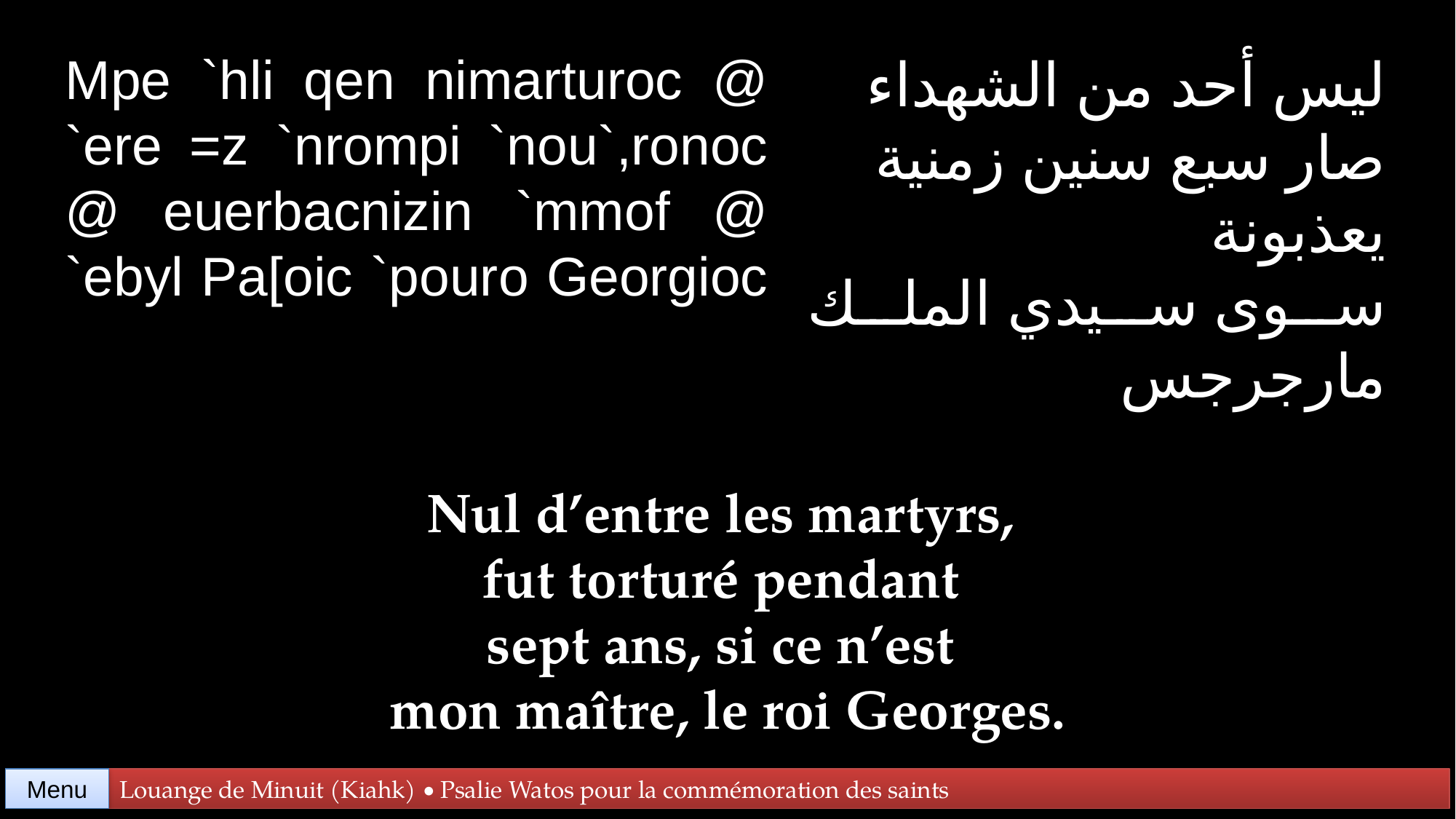

Mpe `hli qen nimarturoc @ `ere =z `nrompi `nou`,ronoc @ euerbacnizin `mmof @ `ebyl Pa[oic `pouro Georgioc
ليس أحد من الشهداء
صار سبع سنين زمنية
يعذبونة
سوى سيدي الملك مارجرجس
Nul d’entre les martyrs,
fut torturé pendant
sept ans, si ce n’est
mon maître, le roi Georges.
Menu
Louange de Minuit (Kiahk) • Psalie Watos pour la commémoration des saints